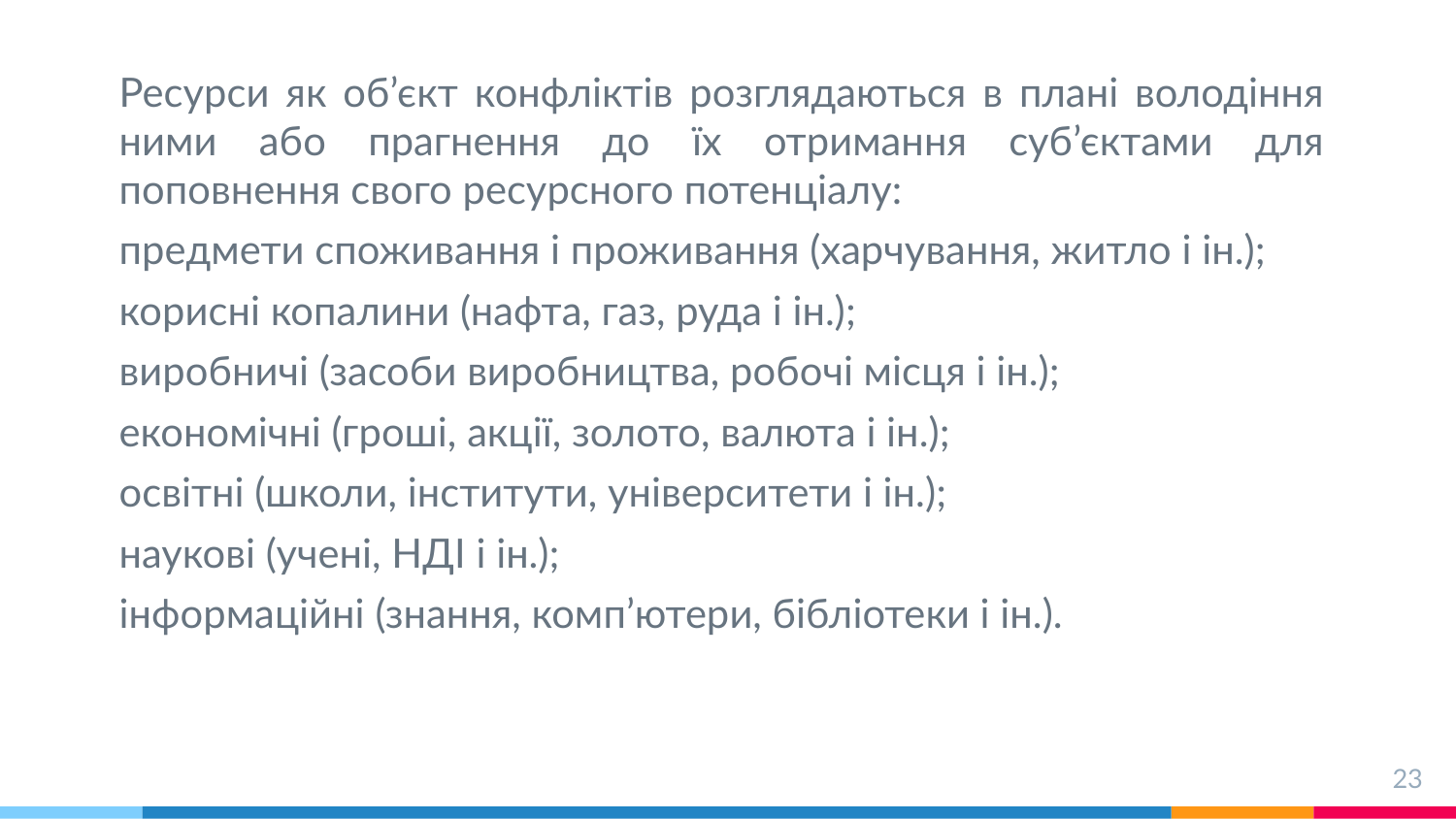

Ресурси як об’єкт конфліктів розглядаються в плані володіння ними або прагнення до їх отримання суб’єктами для поповнення свого ресурсного потенціалу:
предмети споживання і проживання (харчування, житло і ін.);
корисні копалини (нафта, газ, руда і ін.);
виробничі (засоби виробництва, робочі місця і ін.);
економічні (гроші, акції, золото, валюта і ін.);
освітні (школи, інститути, університети і ін.);
наукові (учені, НДІ і ін.);
інформаційні (знання, комп’ютери, бібліотеки і ін.).
23